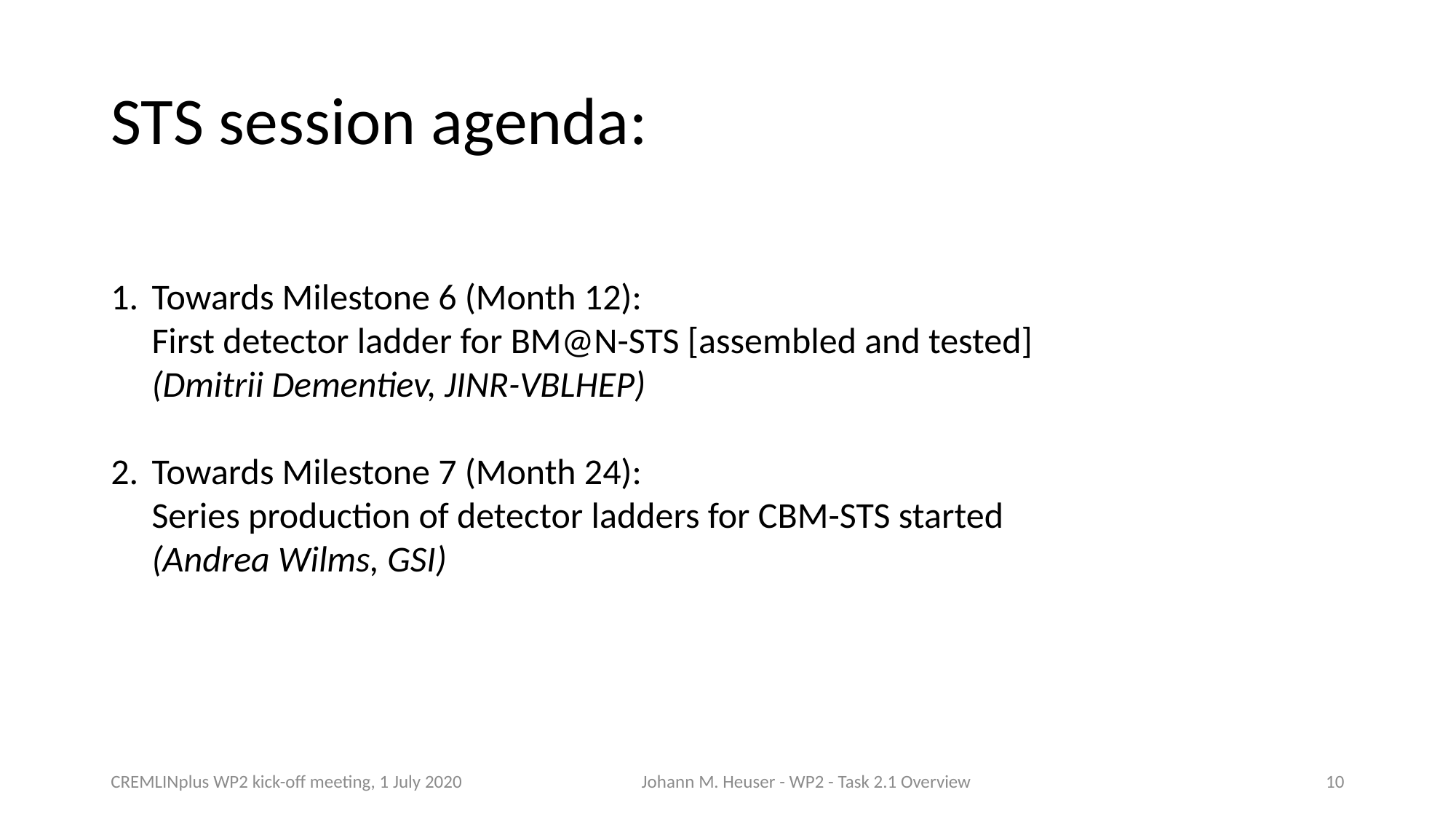

# STS session agenda:
Towards Milestone 6 (Month 12):
First detector ladder for BM@N-STS [assembled and tested]
(Dmitrii Dementiev, JINR-VBLHEP)
Towards Milestone 7 (Month 24):
Series production of detector ladders for CBM-STS started
(Andrea Wilms, GSI)
CREMLINplus WP2 kick-off meeting, 1 July 2020
Johann M. Heuser - WP2 - Task 2.1 Overview
10